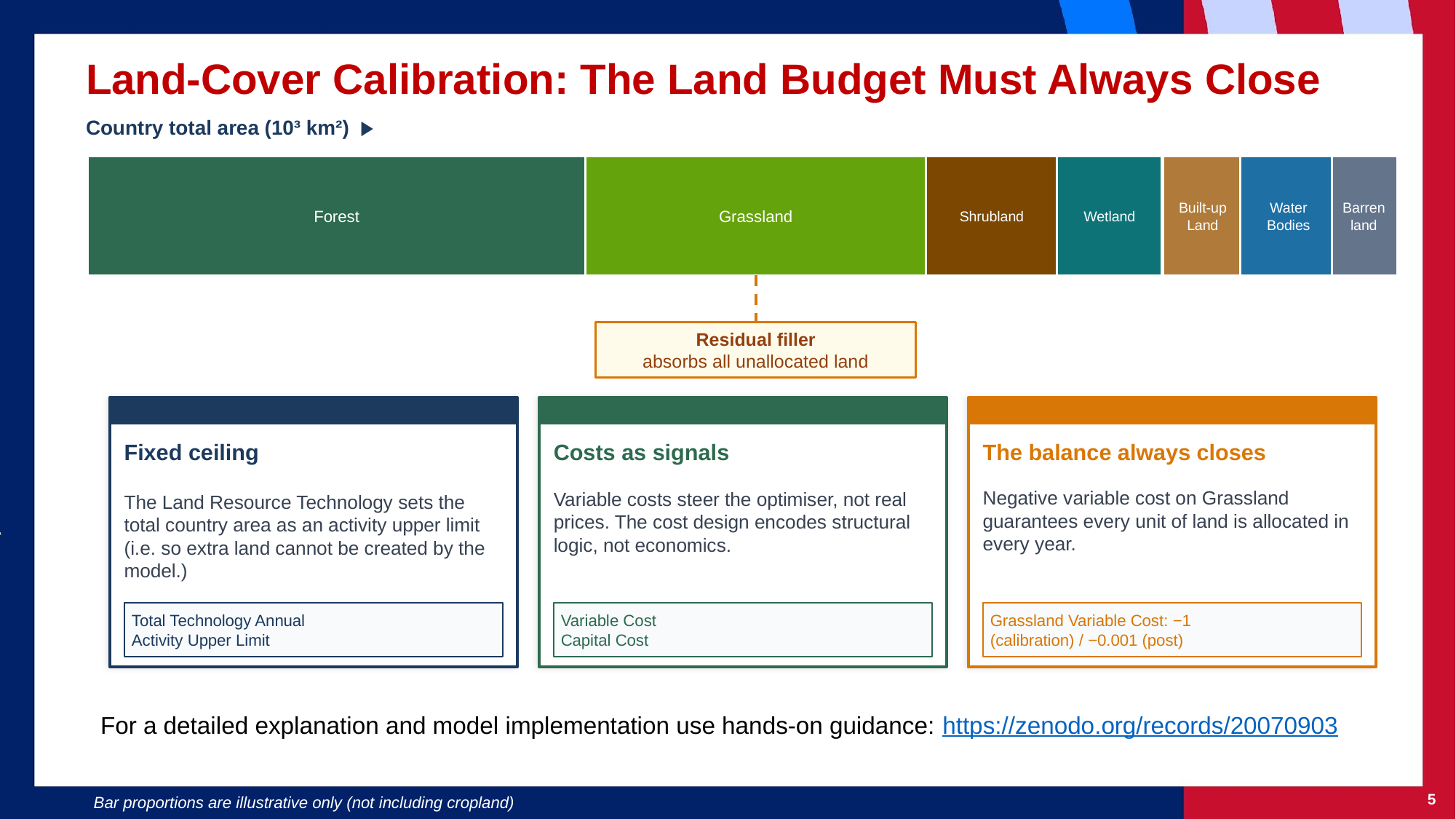

Land-Cover Calibration: The Land Budget Must Always Close
Country total area (10³ km²)  ▶

Forest

Grassland

Shrubland

Wetland

Built-up
Land
Water
Bodies
Barren
land

Residual filler
absorbs all unallocated land

Fixed ceiling
Costs as signals
The balance always closes
Negative variable cost on Grassland guarantees every unit of land is allocated in every year.
Variable costs steer the optimiser, not real prices. The cost design encodes structural logic, not economics.
The Land Resource Technology sets the total country area as an activity upper limit (i.e. so extra land cannot be created by the model.)

Total Technology Annual
Activity Upper Limit

Variable Cost
Capital Cost

Grassland Variable Cost: −1
(calibration) / −0.001 (post)
For a detailed explanation and model implementation use hands-on guidance: https://zenodo.org/records/20070903
5
Bar proportions are illustrative only (not including cropland)